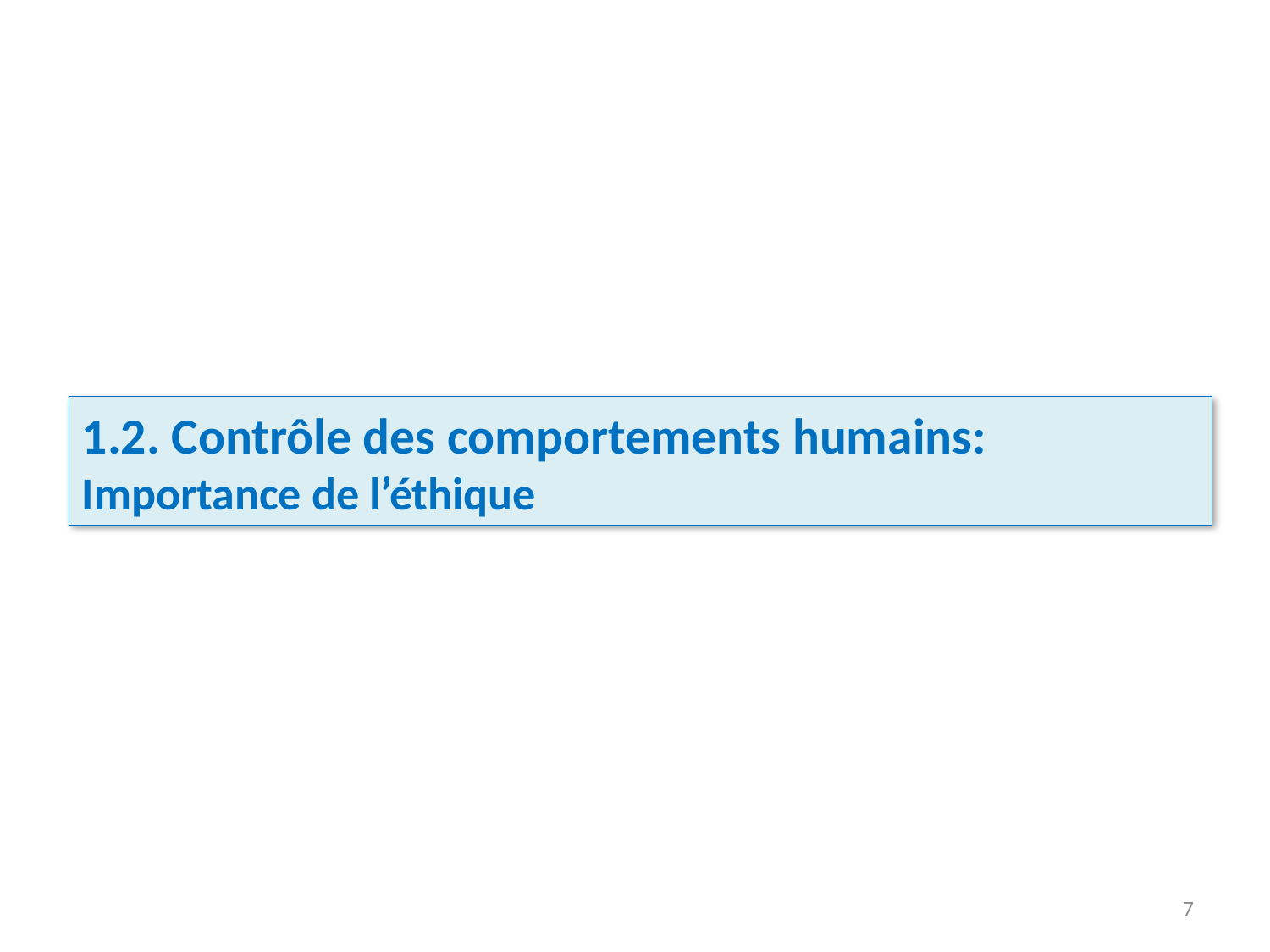

1.2. Contrôle des comportements humains: Importance de l’éthique
7